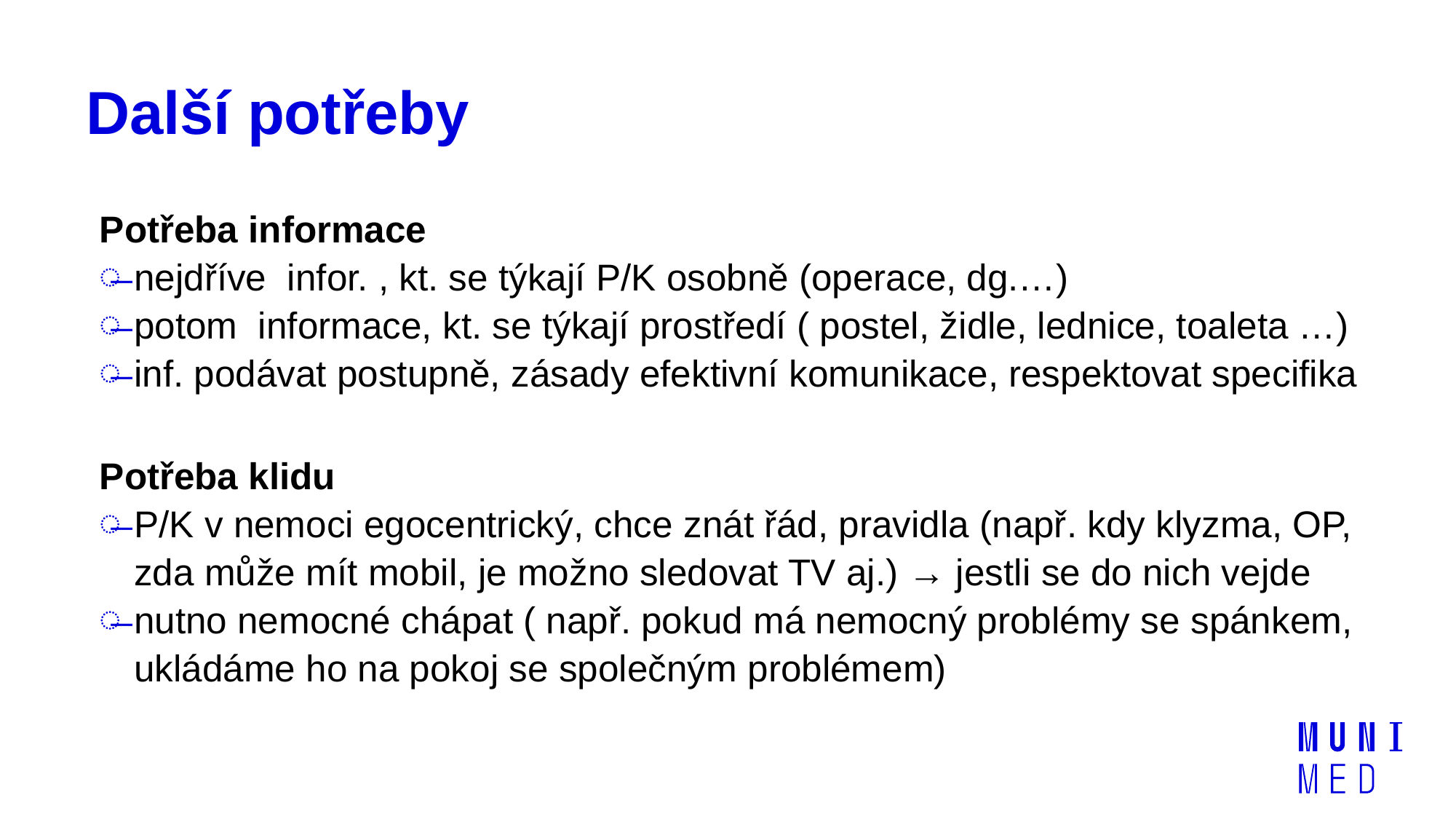

# Další potřeby
Potřeba informace
nejdříve  infor. , kt. se týkají P/K osobně (operace, dg.…)
potom  informace, kt. se týkají prostředí ( postel, židle, lednice, toaleta …)
inf. podávat postupně, zásady efektivní komunikace, respektovat specifika

Potřeba klidu
P/K v nemoci egocentrický, chce znát řád, pravidla (např. kdy klyzma, OP,  zda může mít mobil, je možno sledovat TV aj.) → jestli se do nich vejde
nutno nemocné chápat ( např. pokud má nemocný problémy se spánkem, ukládáme ho na pokoj se společným problémem)